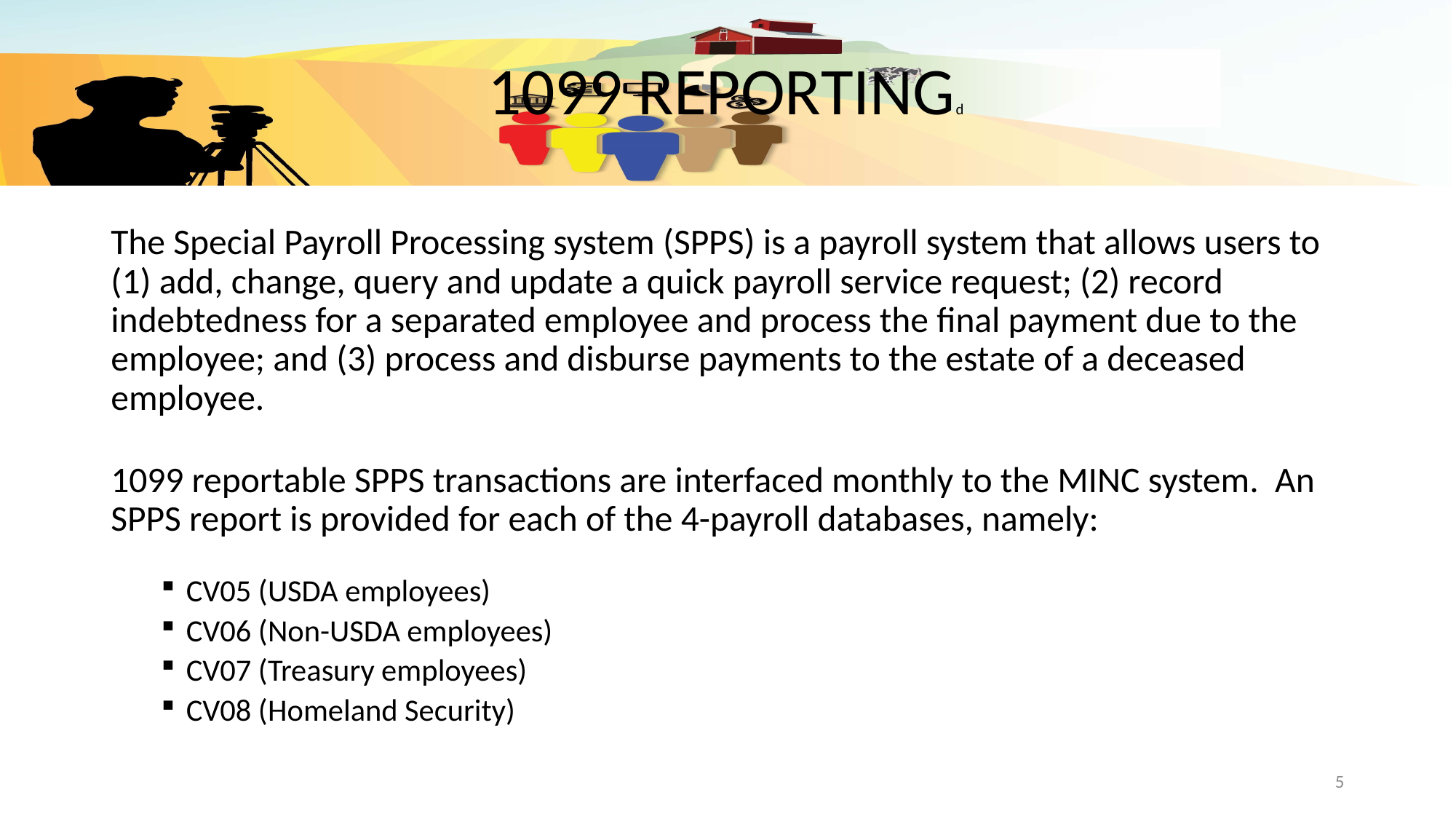

# 1099 REPORTINGd
The Special Payroll Processing system (SPPS) is a payroll system that allows users to (1) add, change, query and update a quick payroll service request; (2) record indebtedness for a separated employee and process the final payment due to the employee; and (3) process and disburse payments to the estate of a deceased employee.

1099 reportable SPPS transactions are interfaced monthly to the MINC system.  An SPPS report is provided for each of the 4-payroll databases, namely:

CV05 (USDA employees)
CV06 (Non-USDA employees)
CV07 (Treasury employees)
CV08 (Homeland Security)

5